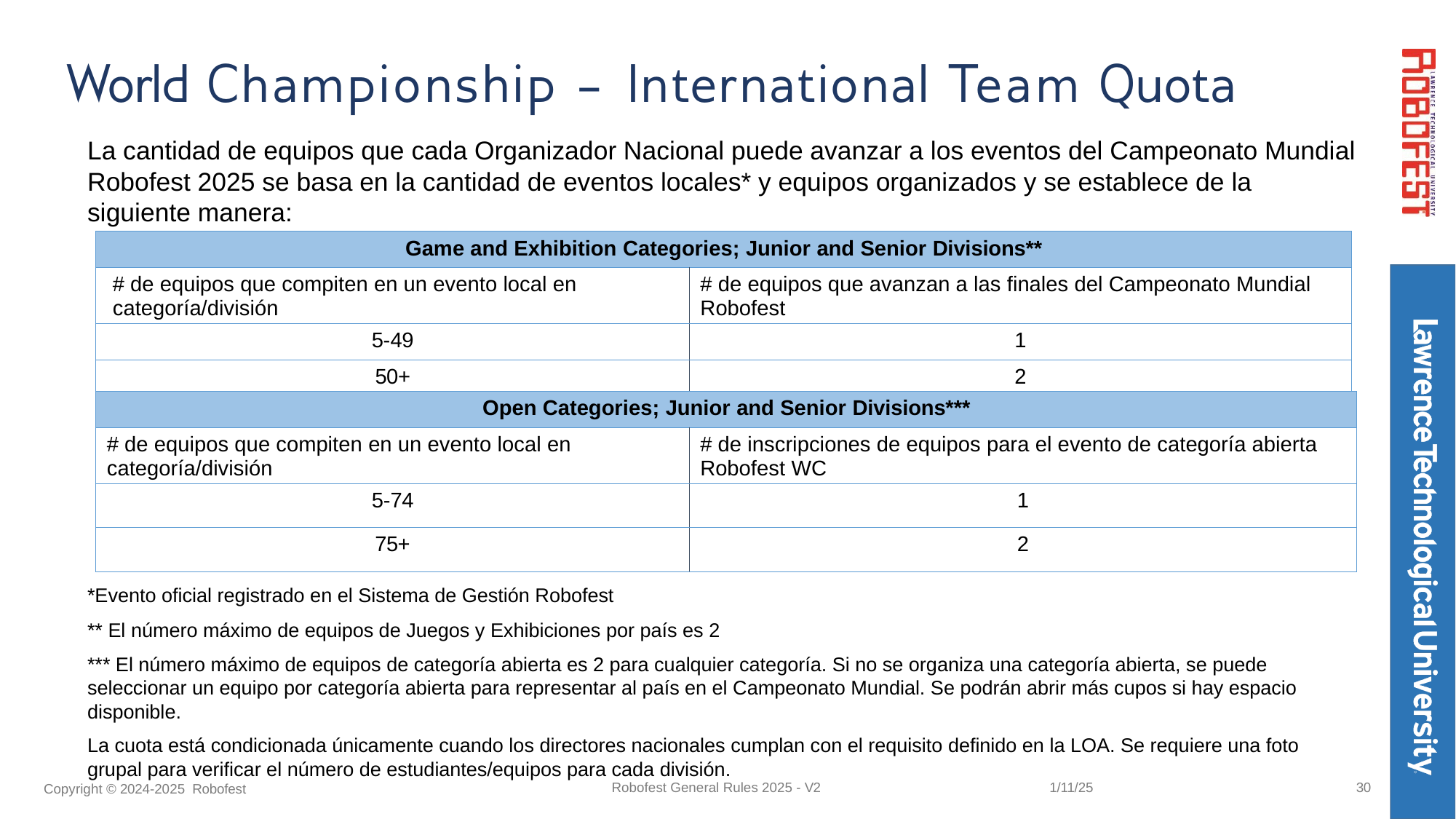

# World Championship – International Team Quota

La cantidad de equipos que cada Organizador Nacional puede avanzar a los eventos del Campeonato Mundial Robofest 2025 se basa en la cantidad de eventos locales* y equipos organizados y se establece de la siguiente manera:
| Game and Exhibition Categories; Junior and Senior Divisions\*\* |  |
| --- | --- |
| # de equipos que compiten en un evento local en categoría/división | # de equipos que avanzan a las finales del Campeonato Mundial Robofest |
| 5-49 | 1 |
| 50+ | 2 |
| Open Categories; Junior and Senior Divisions\*\*\* |  |
| --- | --- |
| # de equipos que compiten en un evento local en categoría/división | # de inscripciones de equipos para el evento de categoría abierta Robofest WC |
| 5-74 | 1 |
| 75+ | 2 |
*Evento oficial registrado en el Sistema de Gestión Robofest
** El número máximo de equipos de Juegos y Exhibiciones por país es 2
*** El número máximo de equipos de categoría abierta es 2 para cualquier categoría. Si no se organiza una categoría abierta, se puede seleccionar un equipo por categoría abierta para representar al país en el Campeonato Mundial. Se podrán abrir más cupos si hay espacio disponible.
La cuota está condicionada únicamente cuando los directores nacionales cumplan con el requisito definido en la LOA. Se requiere una foto grupal para verificar el número de estudiantes/equipos para cada división.
30
Robofest General Rules 2025 - V2
1/11/25
Copyright © 2024-2025 Robofest